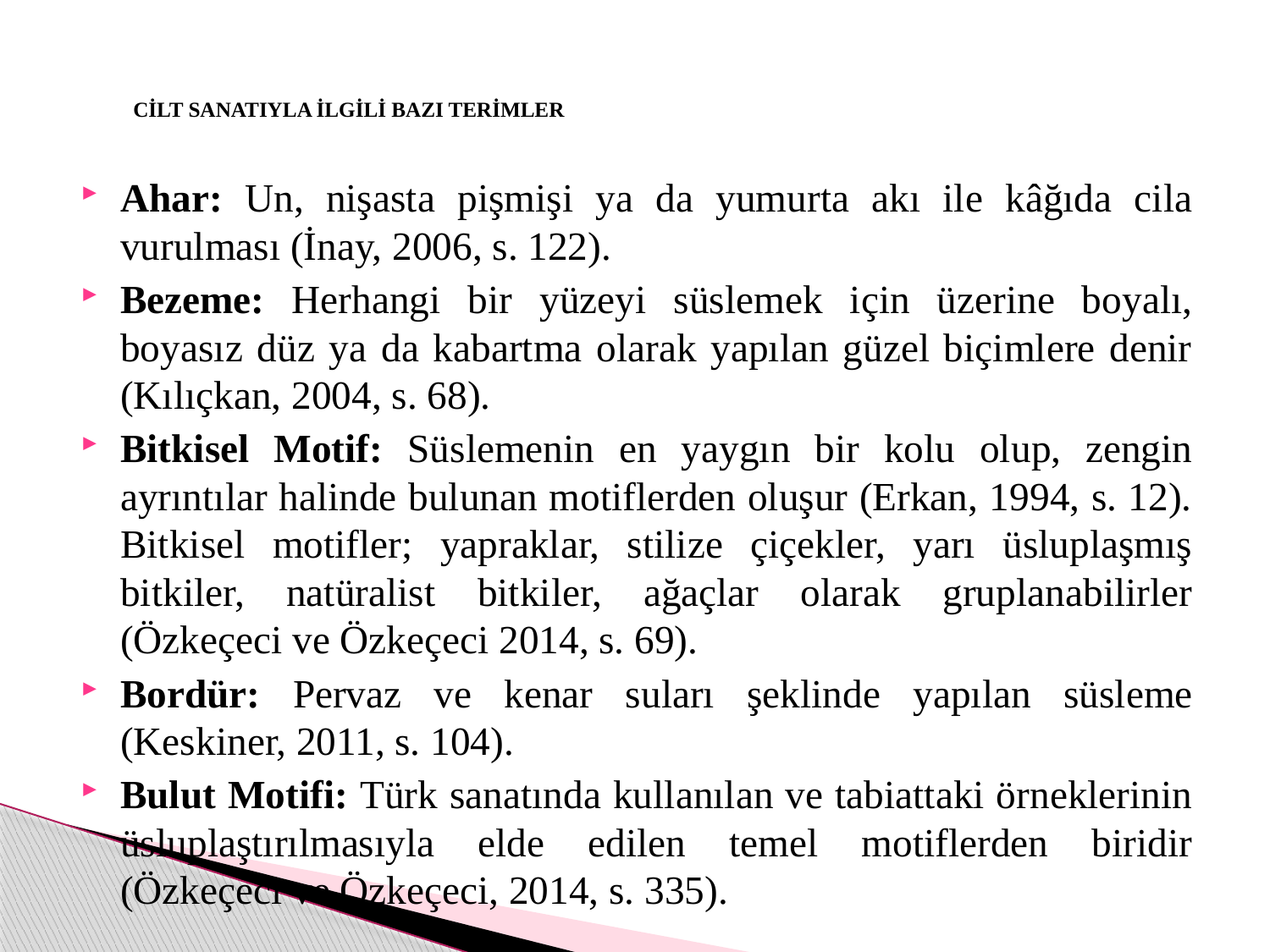

# CİLT SANATIYLA İLGİLİ BAZI TERİMLER
Ahar: Un, nişasta pişmişi ya da yumurta akı ile kâğıda cila vurulması (İnay, 2006, s. 122).
Bezeme: Herhangi bir yüzeyi süslemek için üzerine boyalı, boyasız düz ya da kabartma olarak yapılan güzel biçimlere denir (Kılıçkan, 2004, s. 68).
Bitkisel Motif: Süslemenin en yaygın bir kolu olup, zengin ayrıntılar halinde bulunan motiflerden oluşur (Erkan, 1994, s. 12). Bitkisel motifler; yapraklar, stilize çiçekler, yarı üsluplaşmış bitkiler, natüralist bitkiler, ağaçlar olarak gruplanabilirler (Özkeçeci ve Özkeçeci 2014, s. 69).
Bordür: Pervaz ve kenar suları şeklinde yapılan süsleme (Keskiner, 2011, s. 104).
Bulut Motifi: Türk sanatında kullanılan ve tabiattaki örneklerinin üsluplaştırılmasıyla elde edilen temel motiflerden biridir (Özkeçeci ve Özkeçeci, 2014, s. 335).